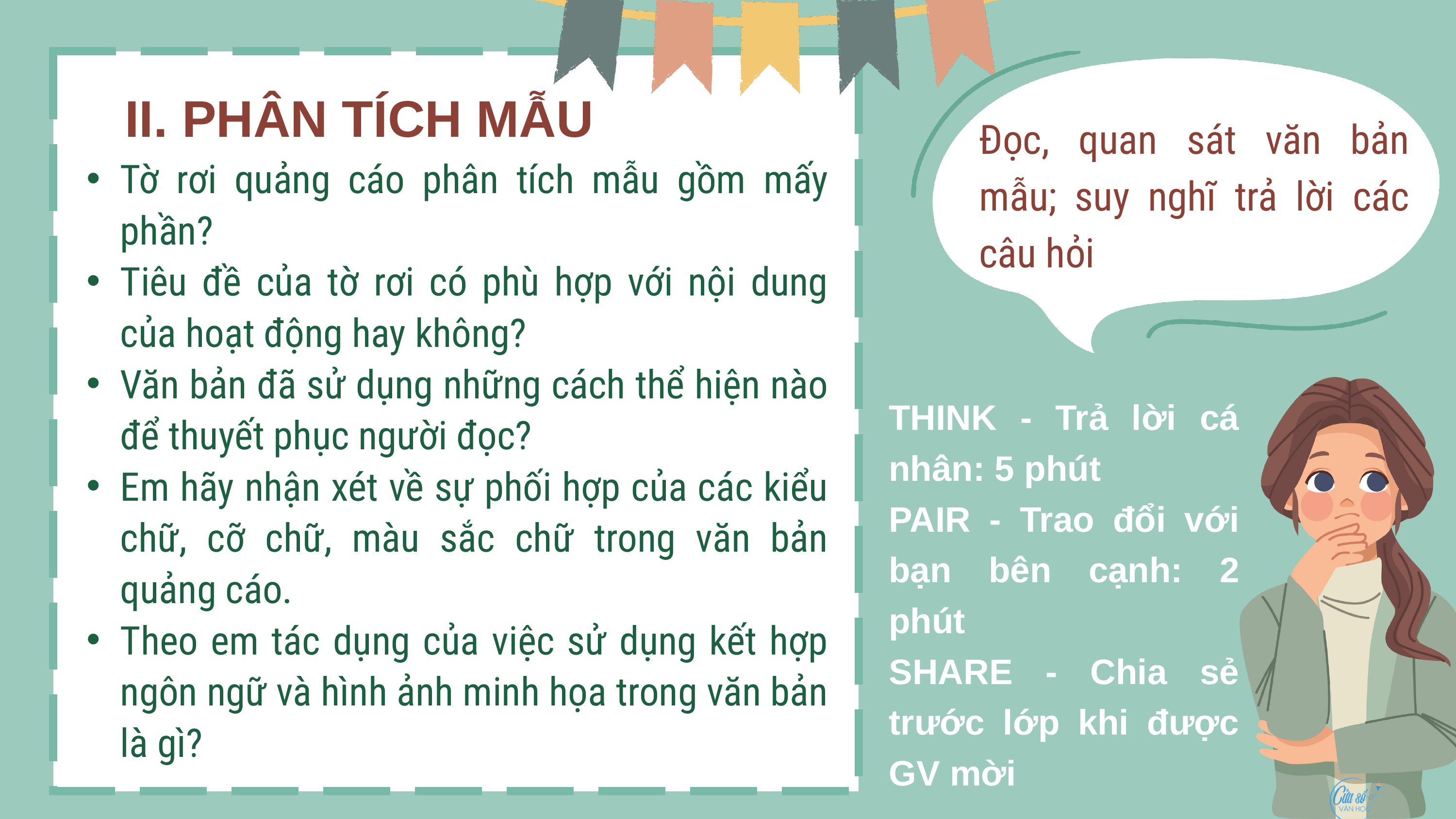

II. PHÂN TÍCH MẪU
Đọc, quan sát văn bản mẫu; suy nghĩ trả lời các câu hỏi
Tờ rơi quảng cáo phân tích mẫu gồm mấy phần?
Tiêu đề của tờ rơi có phù hợp với nội dung của hoạt động hay không?
Văn bản đã sử dụng những cách thể hiện nào để thuyết phục người đọc?
Em hãy nhận xét về sự phối hợp của các kiểu chữ, cỡ chữ, màu sắc chữ trong văn bản quảng cáo.
Theo em tác dụng của việc sử dụng kết hợp ngôn ngữ và hình ảnh minh họa trong văn bản là gì?

THINK - Trả lời cá nhân: 5 phút
PAIR - Trao đổi với bạn bên cạnh: 2 phút
SHARE - Chia sẻ trước lớp khi được GV mời